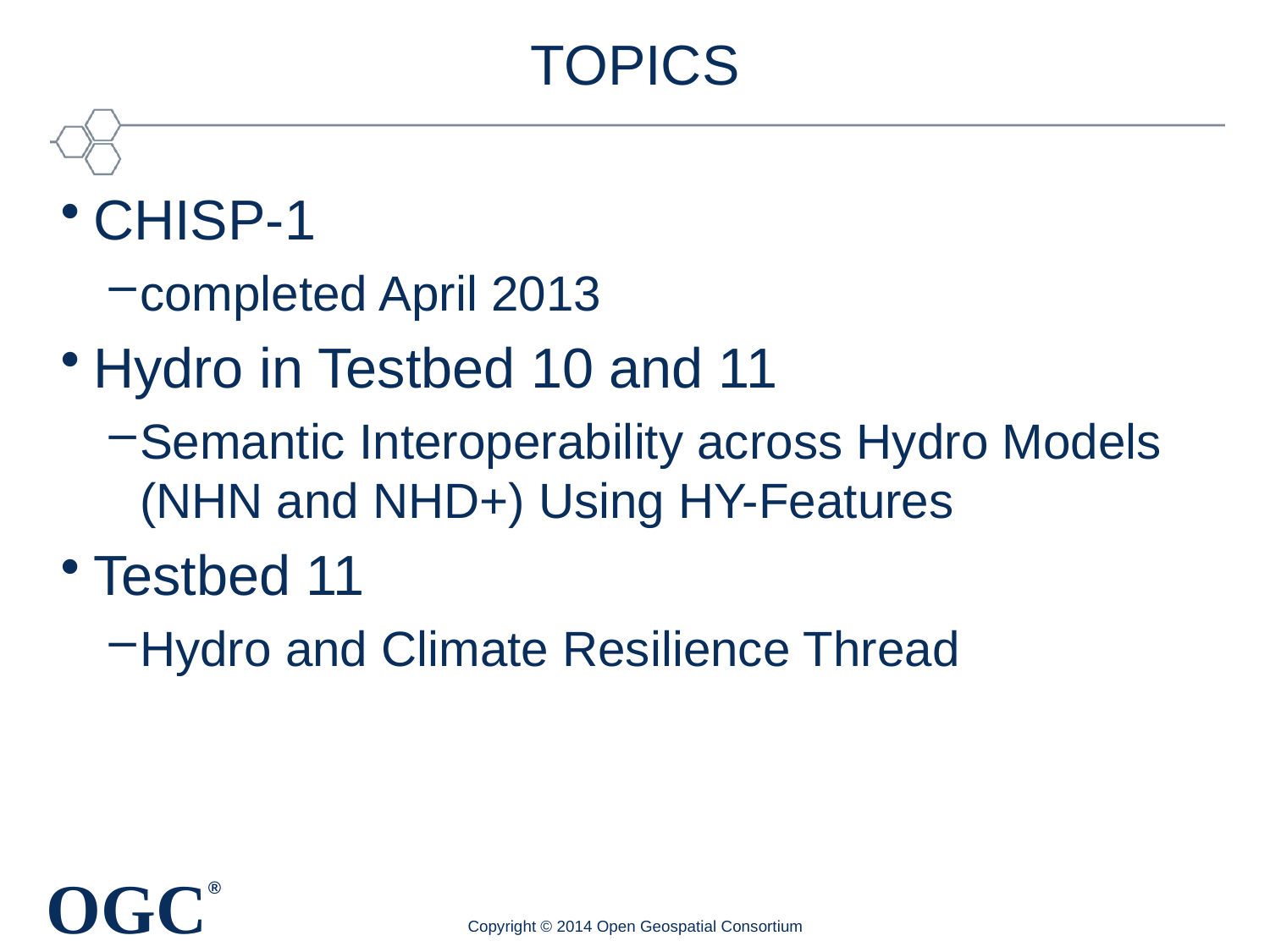

# TOPICS
CHISP-1
completed April 2013
Hydro in Testbed 10 and 11
Semantic Interoperability across Hydro Models (NHN and NHD+) Using HY-Features
Testbed 11
Hydro and Climate Resilience Thread

Copyright © 2014 Open Geospatial Consortium